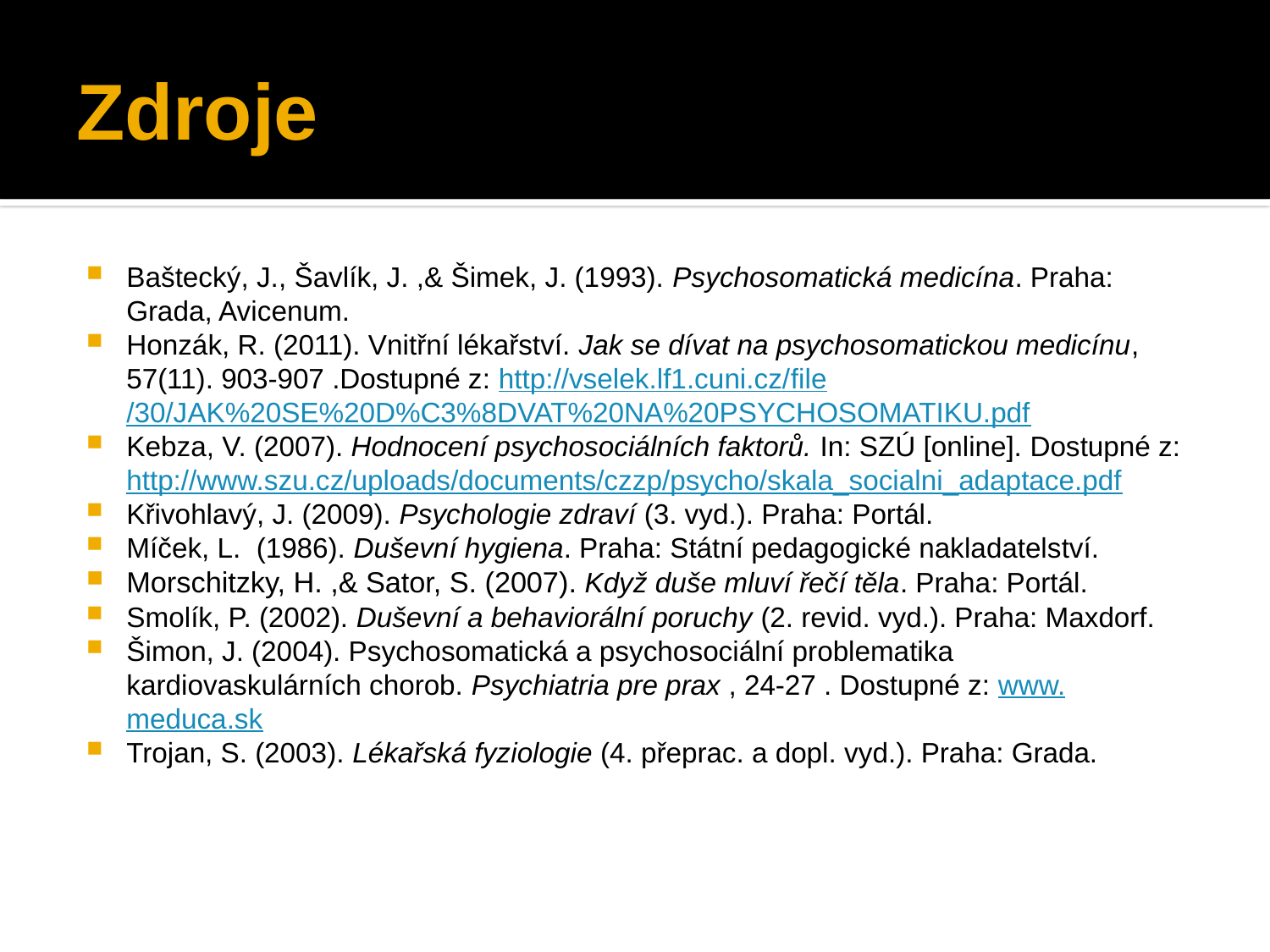

# Zdroje
Baštecký, J., Šavlík, J. ,& Šimek, J. (1993). Psychosomatická medicína. Praha: Grada, Avicenum.
Honzák, R. (2011). Vnitřní lékařství. Jak se dívat na psychosomatickou medicínu, 57(11). 903-907 .Dostupné z: http://vselek.lf1.cuni.cz/file/30/JAK%20SE%20D%C3%8DVAT%20NA%20PSYCHOSOMATIKU.pdf
Kebza, V. (2007). Hodnocení psychosociálních faktorů. In: SZÚ [online]. Dostupné z: http://www.szu.cz/uploads/documents/czzp/psycho/skala_socialni_adaptace.pdf
Křivohlavý, J. (2009). Psychologie zdraví (3. vyd.). Praha: Portál.
Míček, L.  (1986). Duševní hygiena. Praha: Státní pedagogické nakladatelství.
Morschitzky, H. ,& Sator, S. (2007). Když duše mluví řečí těla. Praha: Portál.
Smolík, P. (2002). Duševní a behaviorální poruchy (2. revid. vyd.). Praha: Maxdorf.
Šimon, J. (2004). Psychosomatická a psychosociální problematika kardiovaskulárních chorob. Psychiatria pre prax , 24-27 . Dostupné z: www.meduca.sk
Trojan, S. (2003). Lékařská fyziologie (4. přeprac. a dopl. vyd.). Praha: Grada.